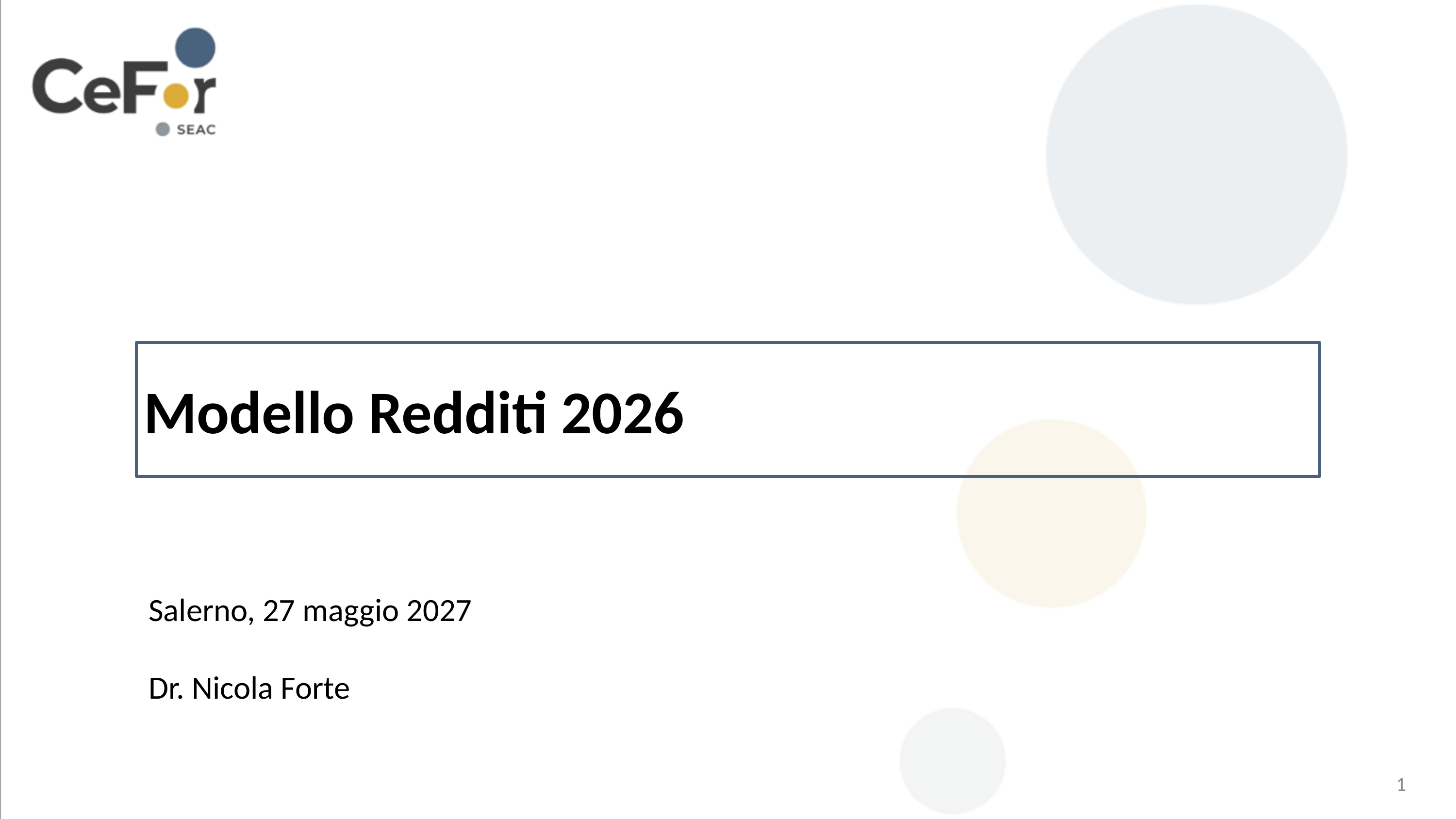

# Modello Redditi 2026
Salerno, 27 maggio 2027

Dr. Nicola Forte
1